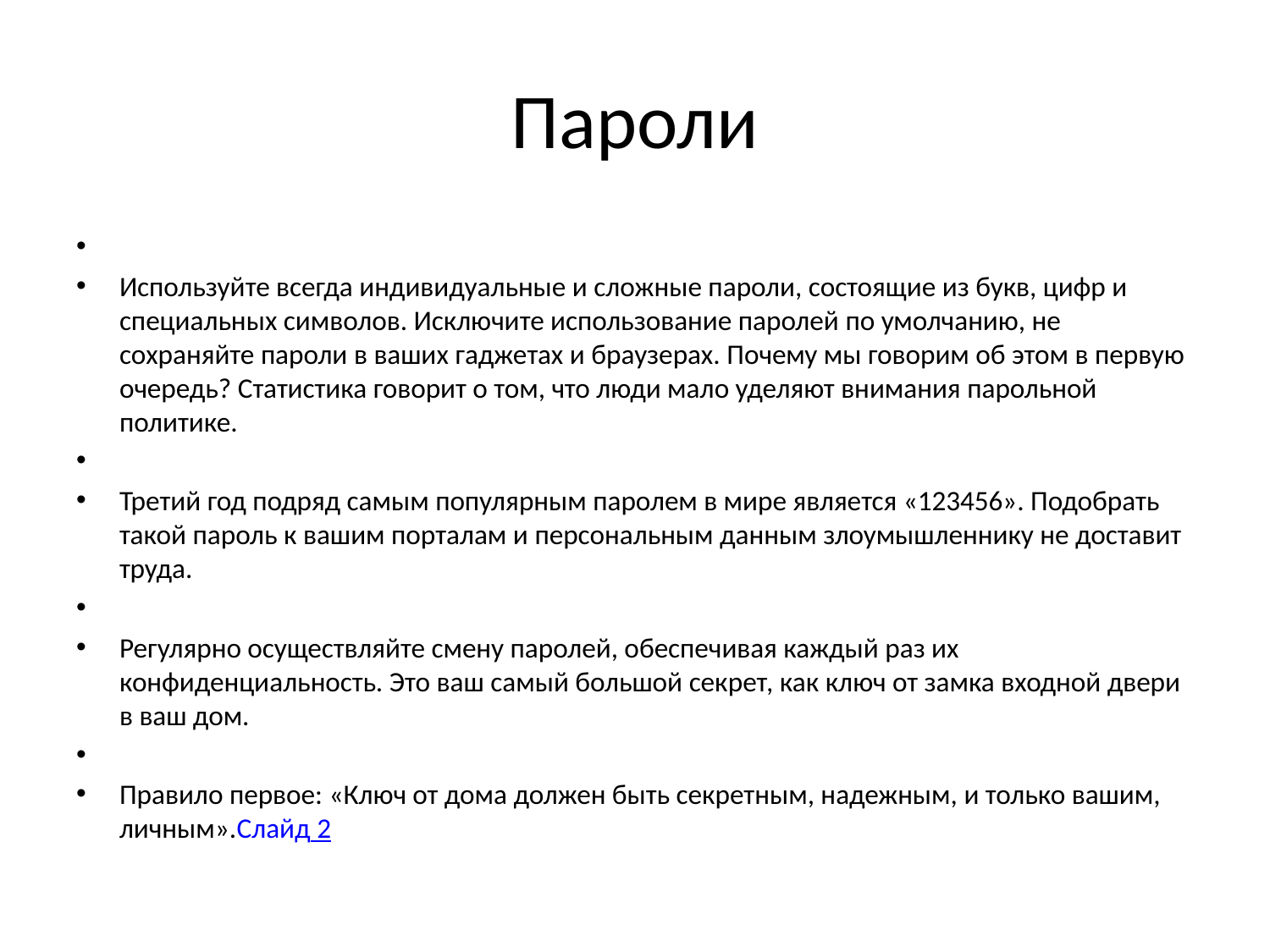

# Пароли

Используйте всегда индивидуальные и сложные пароли, состоящие из букв, цифр и специальных символов. Исключите использование паролей по умолчанию, не сохраняйте пароли в ваших гаджетах и браузерах. Почему мы говорим об этом в первую очередь? Статистика говорит о том, что люди мало уделяют внимания парольной политике.

Третий год подряд самым популярным паролем в мире является «123456». Подобрать такой пароль к вашим порталам и персональным данным злоумышленнику не доставит труда.

Регулярно осуществляйте смену паролей, обеспечивая каждый раз их конфиденциальность. Это ваш самый большой секрет, как ключ от замка входной двери в ваш дом.

Правило первое: «Ключ от дома должен быть секретным, надежным, и только вашим, личным».Слайд 2